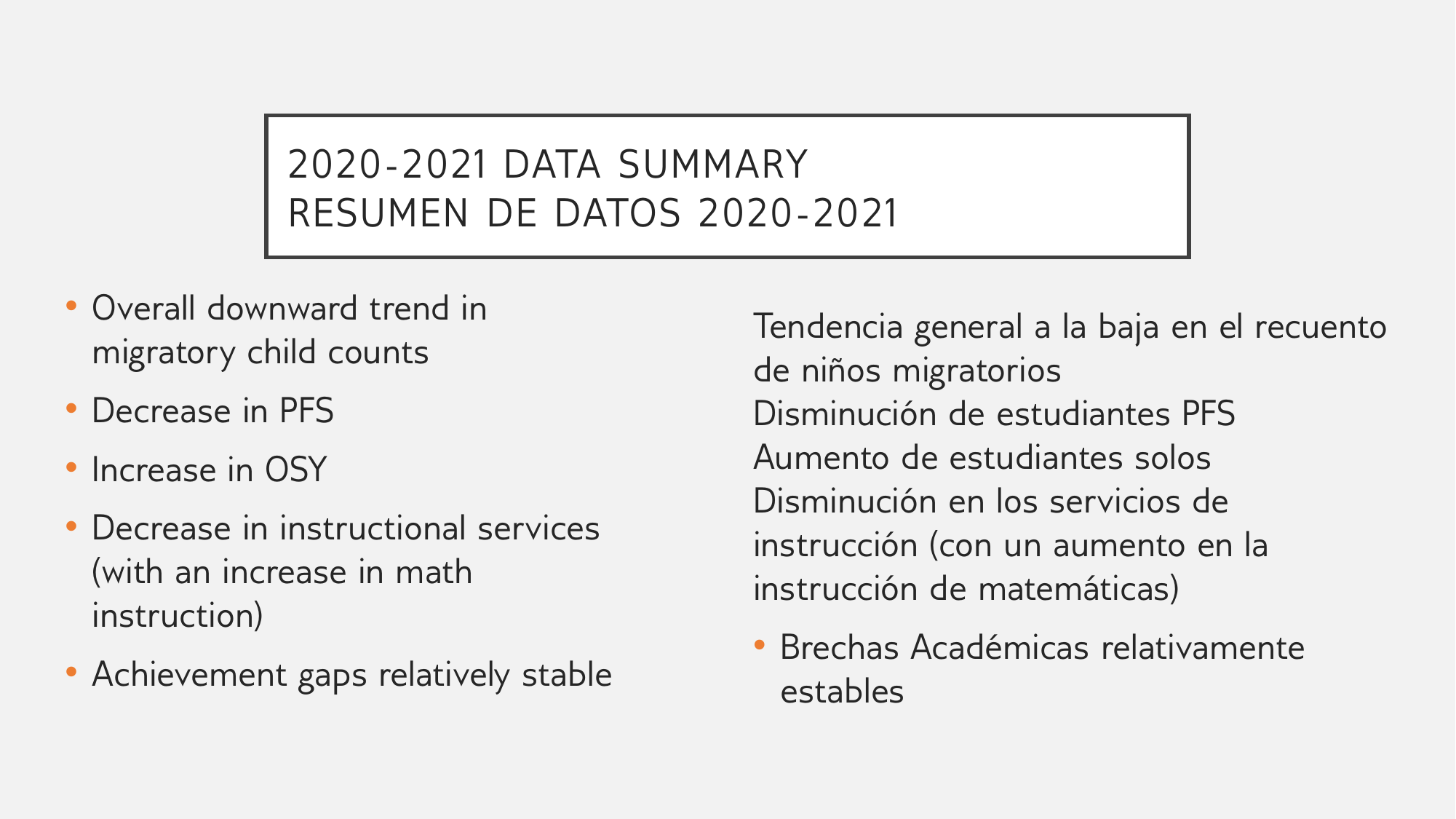

# 2020-2021 Data Summary Resumen de datos 2020-2021

Overall downward trend in migratory child counts
Decrease in PFS
Increase in OSY
Decrease in instructional services (with an increase in math instruction)
Achievement gaps relatively stable
Tendencia general a la baja en el recuento de niños migratorios
Disminución de estudiantes PFS
Aumento de estudiantes solos
Disminución en los servicios de instrucción (con un aumento en la instrucción de matemáticas)
Brechas Académicas relativamente estables